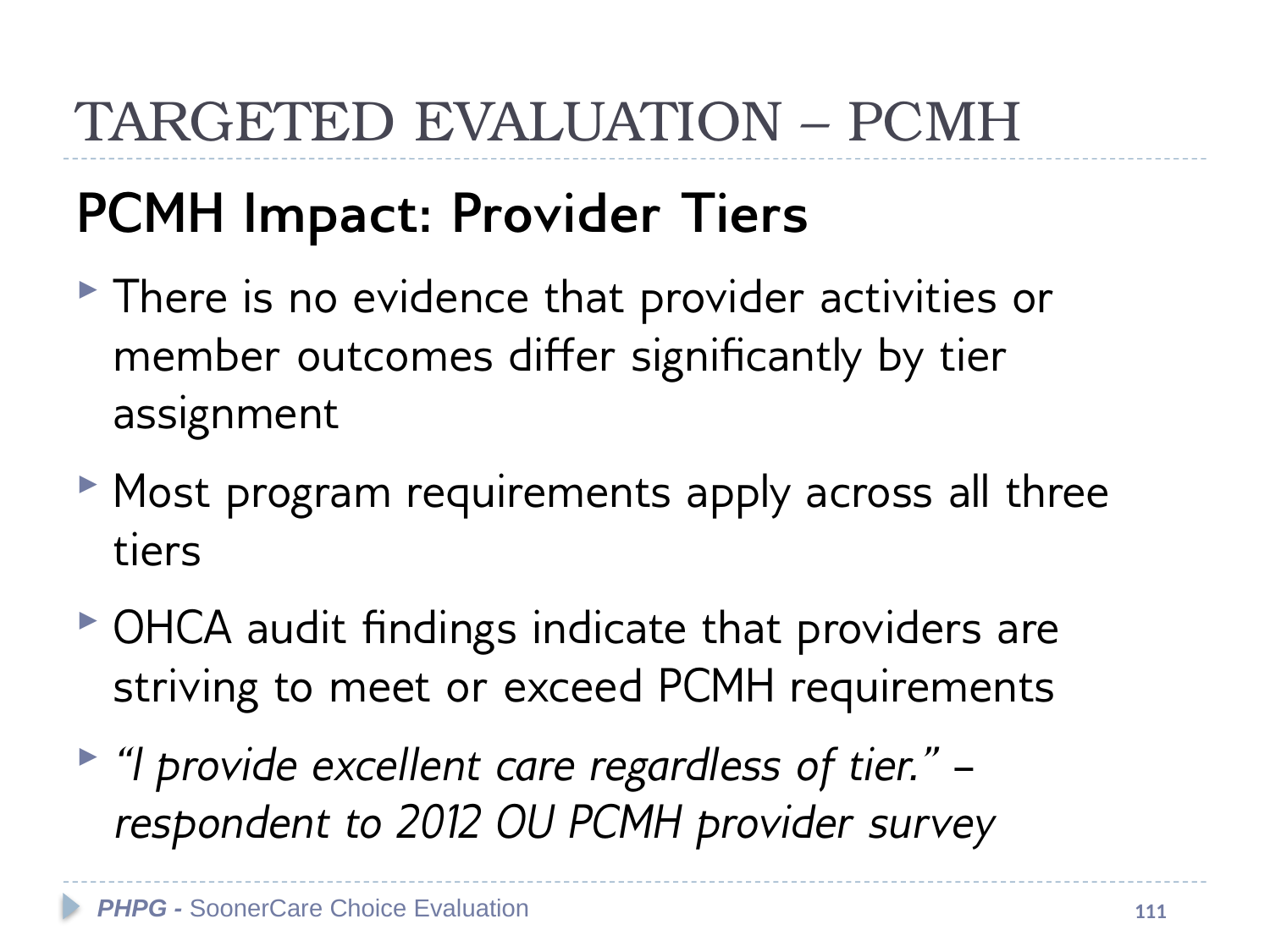

# TARGETED EVALUATION – PCMH
PCMH Impact: Provider Tiers
There is no evidence that provider activities or member outcomes differ significantly by tier assignment
Most program requirements apply across all three tiers
OHCA audit findings indicate that providers are striving to meet or exceed PCMH requirements
“I provide excellent care regardless of tier.” – respondent to 2012 OU PCMH provider survey

PHPG - SoonerCare Choice Evaluation
111